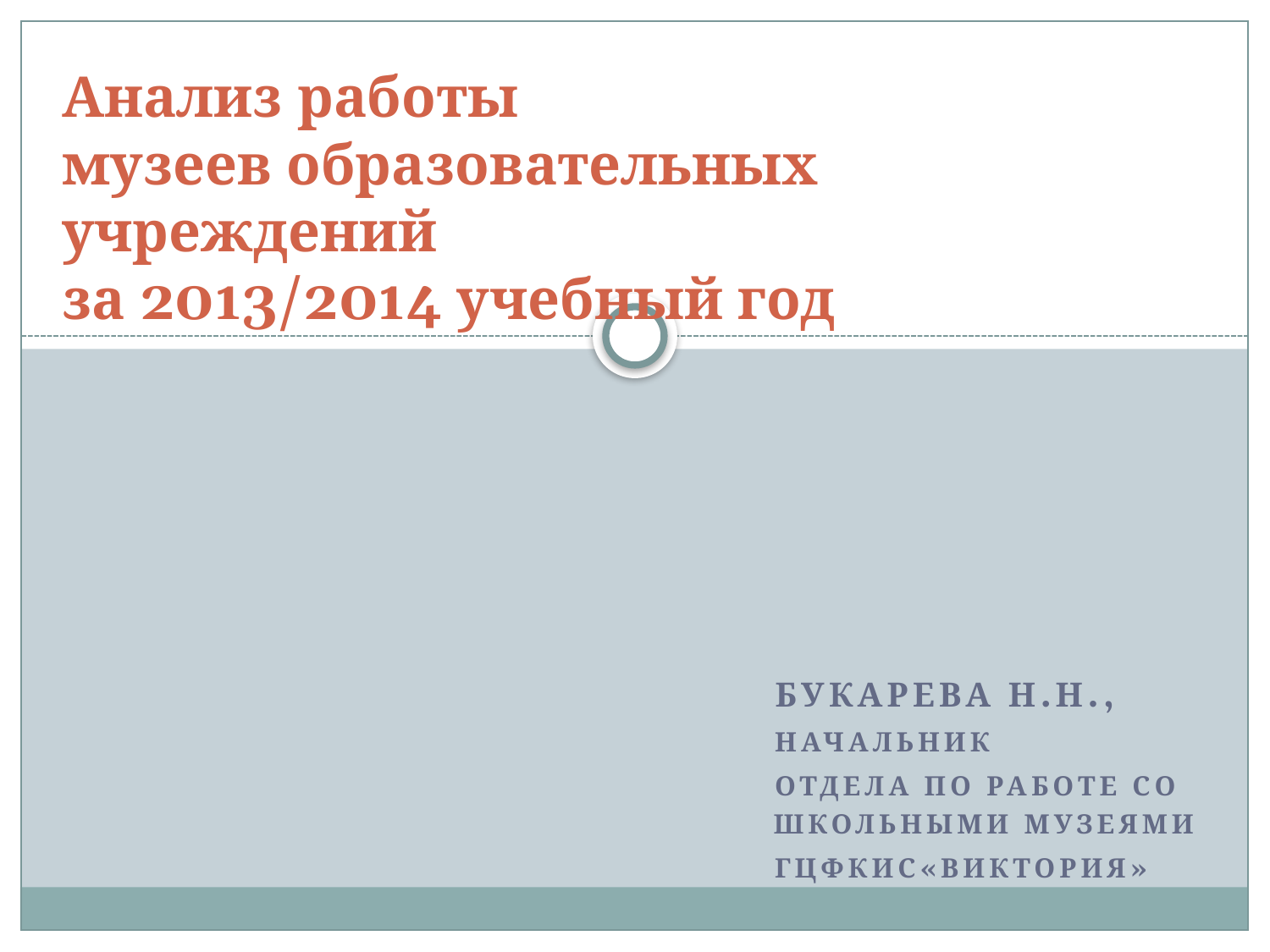

# Анализ работы                        музеев образовательных учреждений за 2013/2014 учебный год
Букарева Н.Н.,
начальник
отдела по работе со школьными музеями
ГЦФКиС«Виктория»